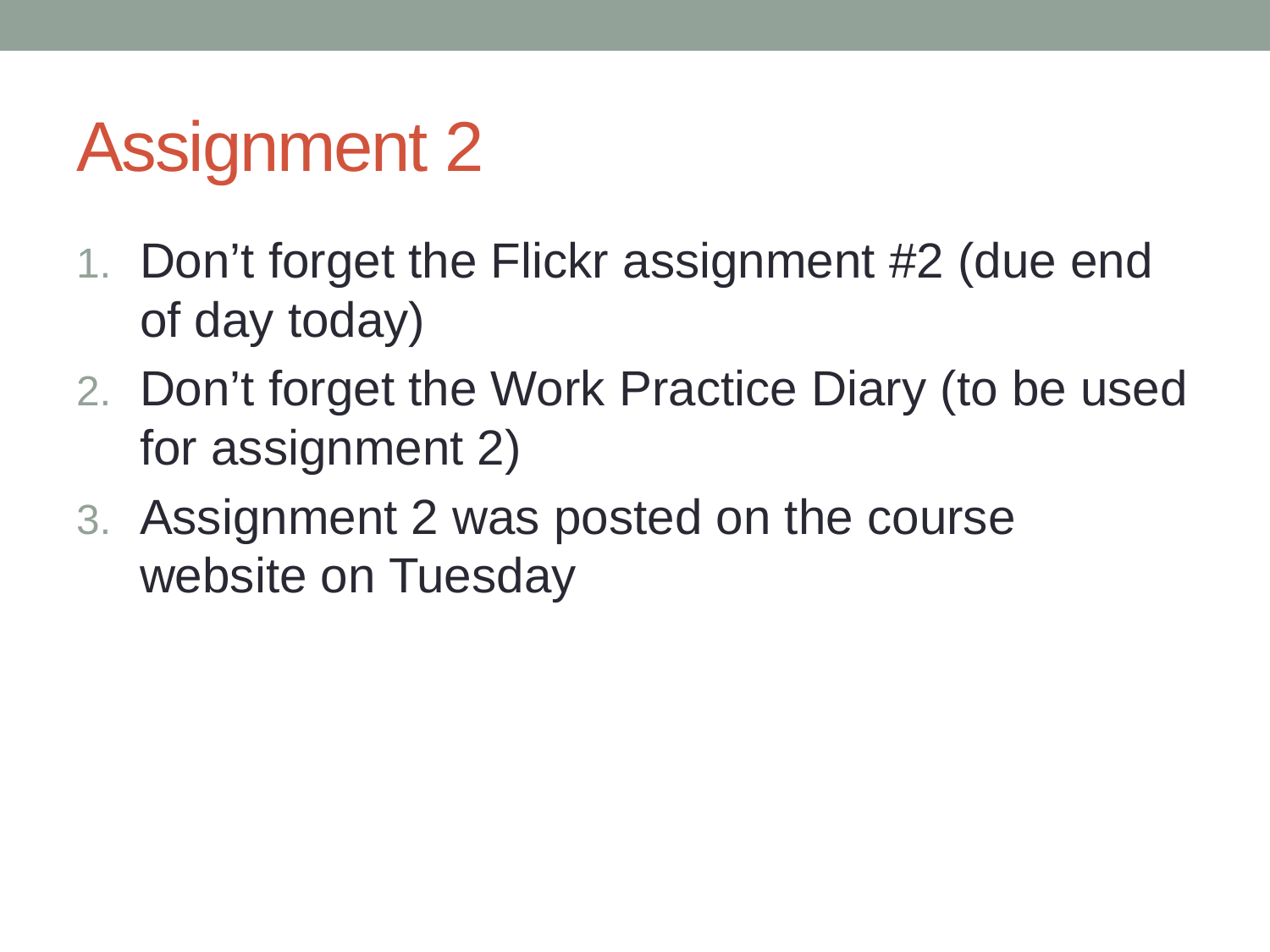

# Assignment 2
Don’t forget the Flickr assignment #2 (due end of day today)
Don’t forget the Work Practice Diary (to be used for assignment 2)
Assignment 2 was posted on the course website on Tuesday